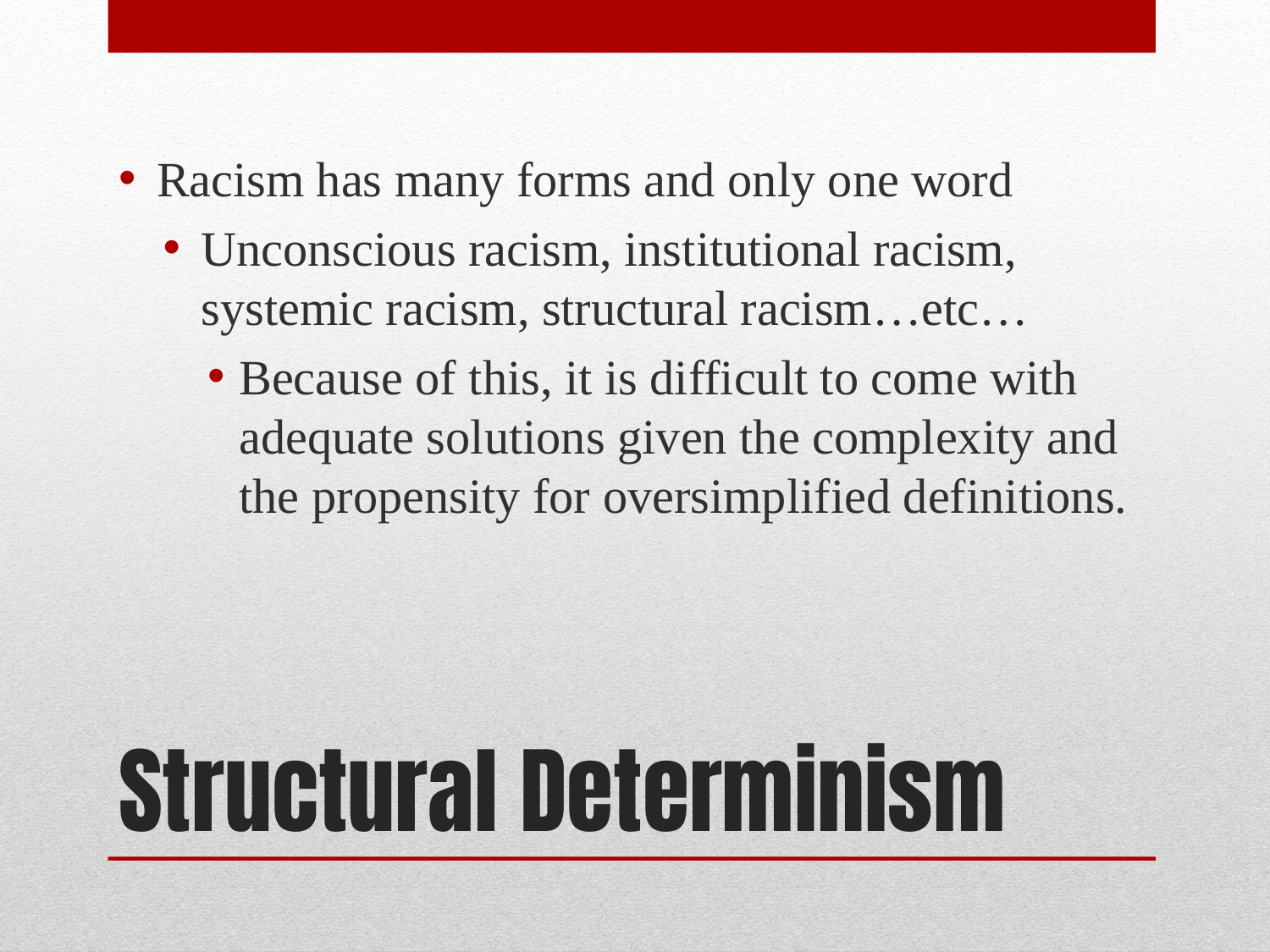

Racism has many forms and only one word
Unconscious racism, institutional racism, systemic racism, structural racism…etc…
Because of this, it is difficult to come with adequate solutions given the complexity and the propensity for oversimplified definitions.

# Structural Determinism